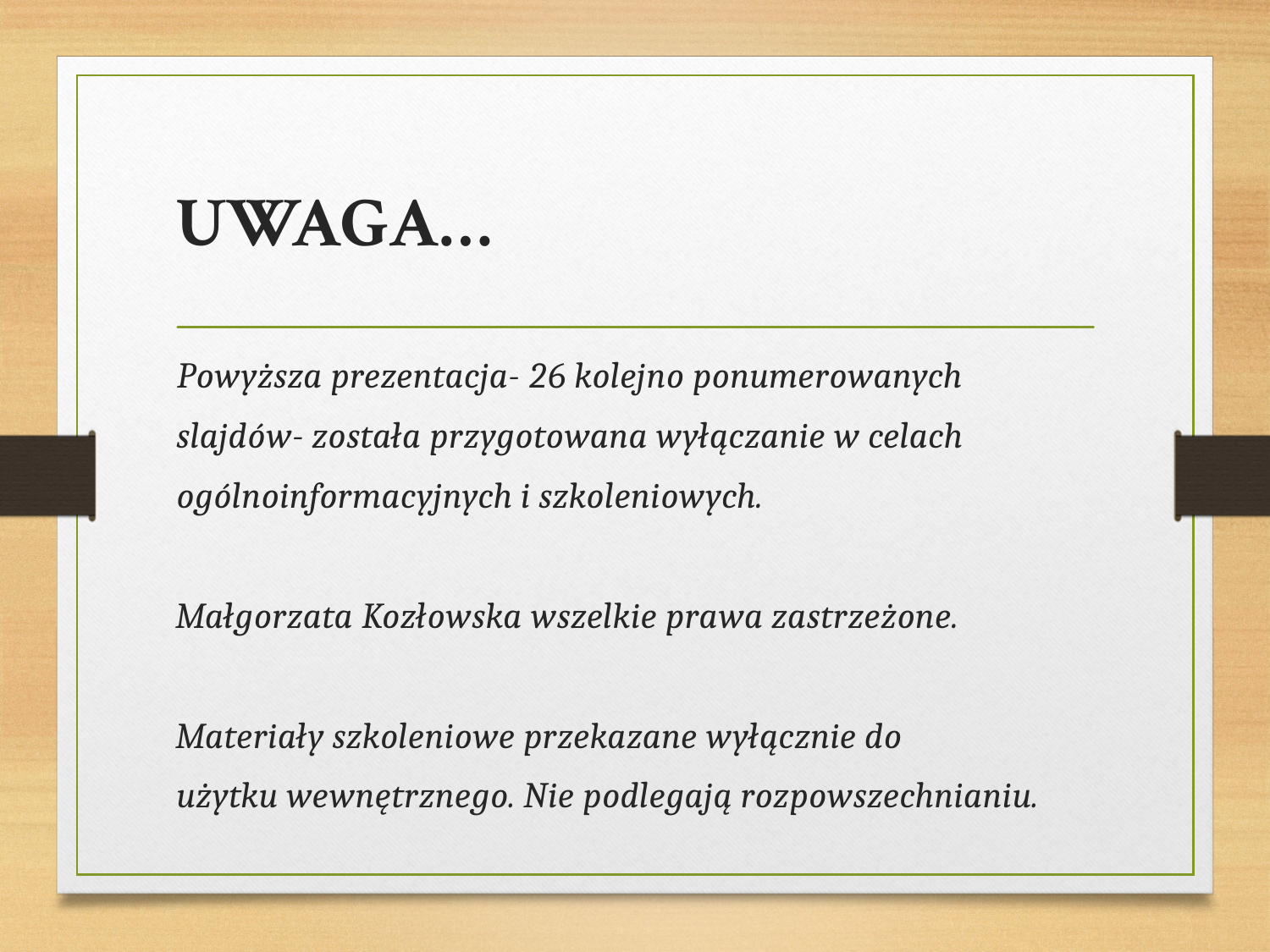

# UWAGA…
Powyższa prezentacja- 26 kolejno ponumerowanych
slajdów- została przygotowana wyłączanie w celach
ogólnoinformacyjnych i szkoleniowych.

Małgorzata Kozłowska wszelkie prawa zastrzeżone.

Materiały szkoleniowe przekazane wyłącznie do
użytku wewnętrznego. Nie podlegają rozpowszechnianiu.